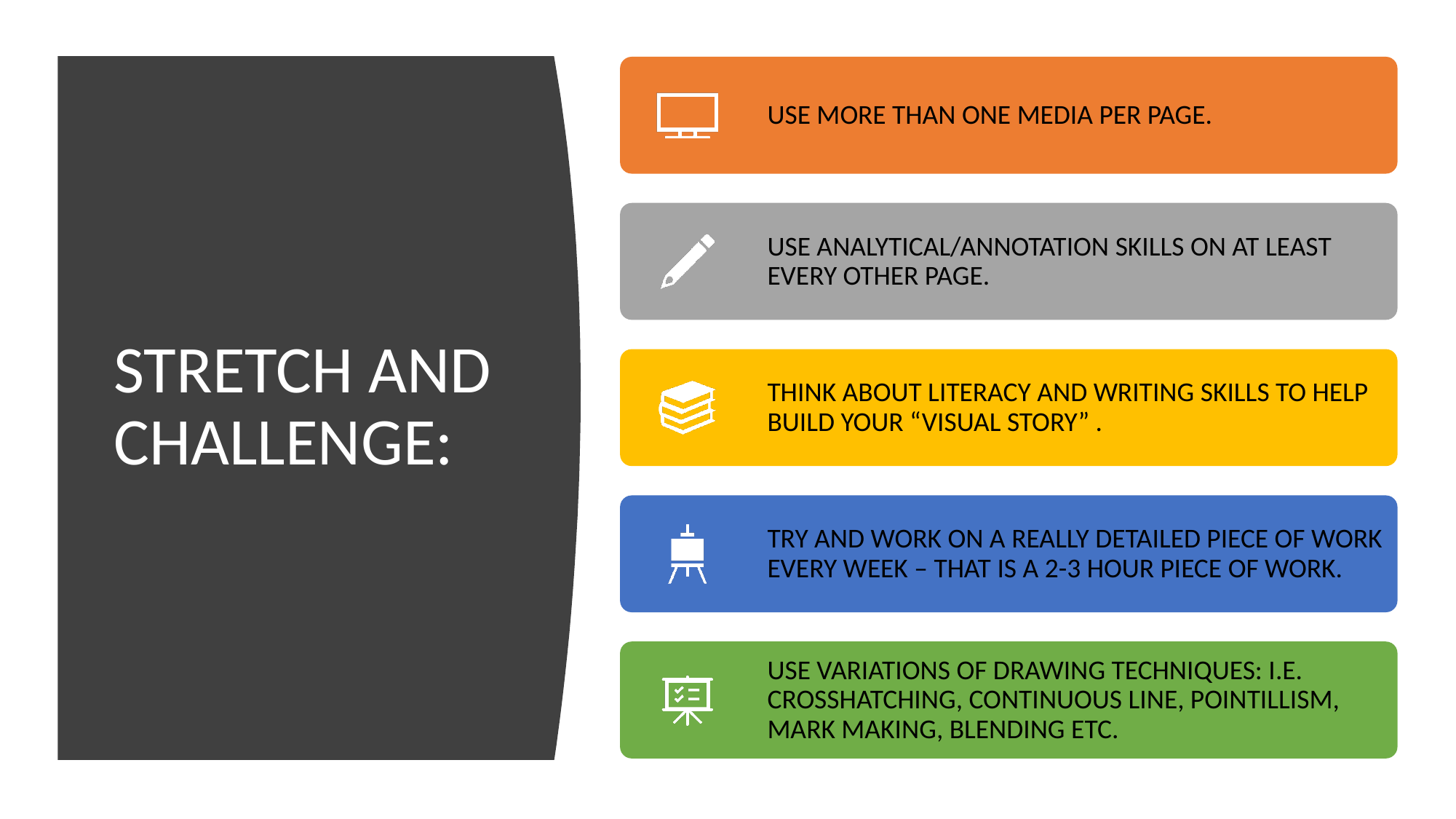

USE MORE THAN ONE MEDIA PER PAGE.
USE ANALYTICAL/ANNOTATION SKILLS ON AT LEAST EVERY OTHER PAGE.
THINK ABOUT LITERACY AND WRITING SKILLS TO HELP BUILD YOUR “VISUAL STORY” .
TRY AND WORK ON A REALLY DETAILED PIECE OF WORK EVERY WEEK – THAT IS A 2-3 HOUR PIECE OF WORK.
USE VARIATIONS OF DRAWING TECHNIQUES: I.E. CROSSHATCHING, CONTINUOUS LINE, POINTILLISM, MARK MAKING, BLENDING ETC.

# STRETCH AND CHALLENGE: